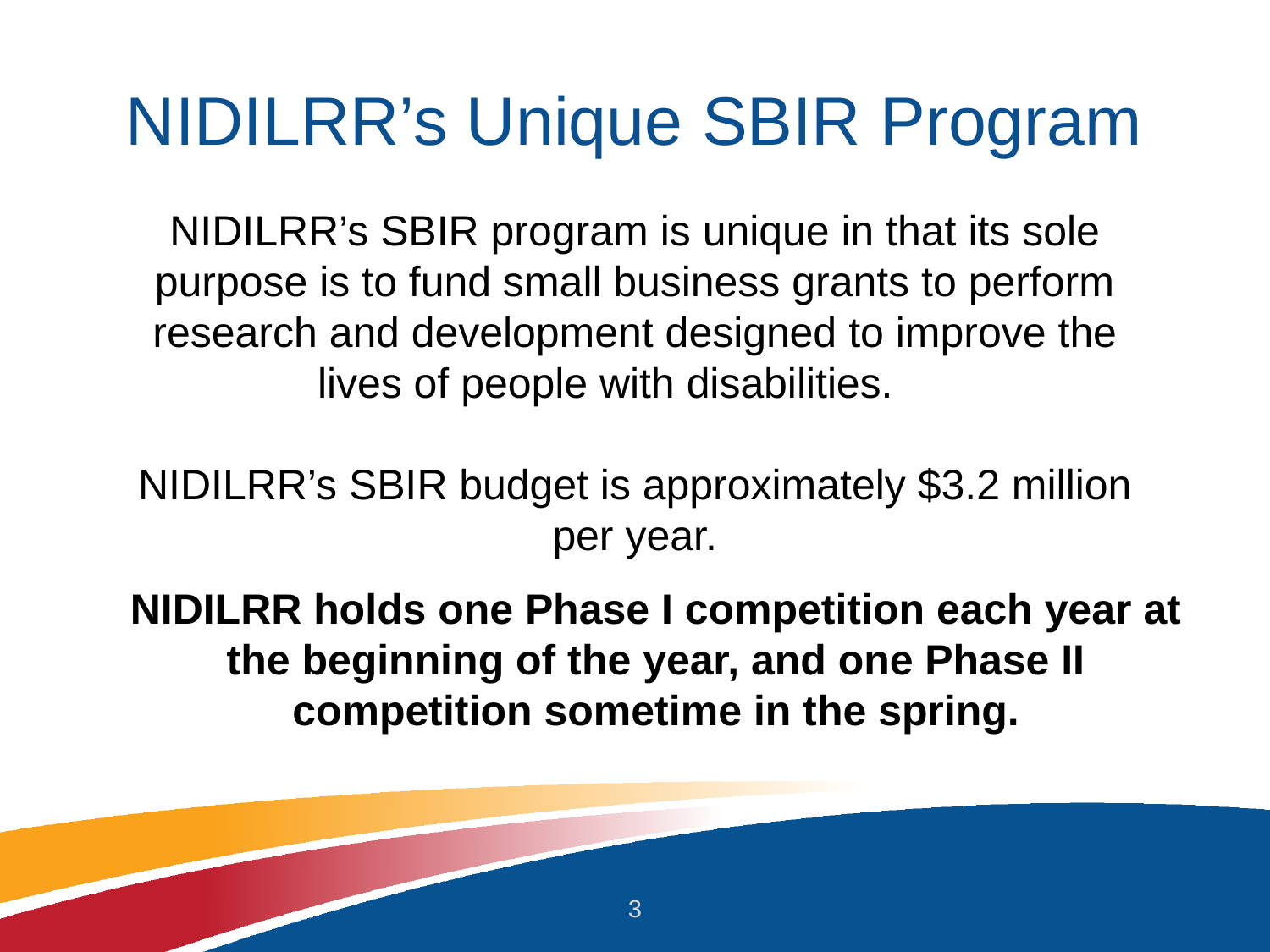

# NIDILRR’s Unique SBIR Program
NIDILRR’s SBIR program is unique in that its sole purpose is to fund small business grants to perform research and development designed to improve the lives of people with disabilities.

NIDILRR’s SBIR budget is approximately $3.2 million per year.

NIDILRR holds one Phase I competition each year at the beginning of the year, and one Phase II competition sometime in the spring.
3